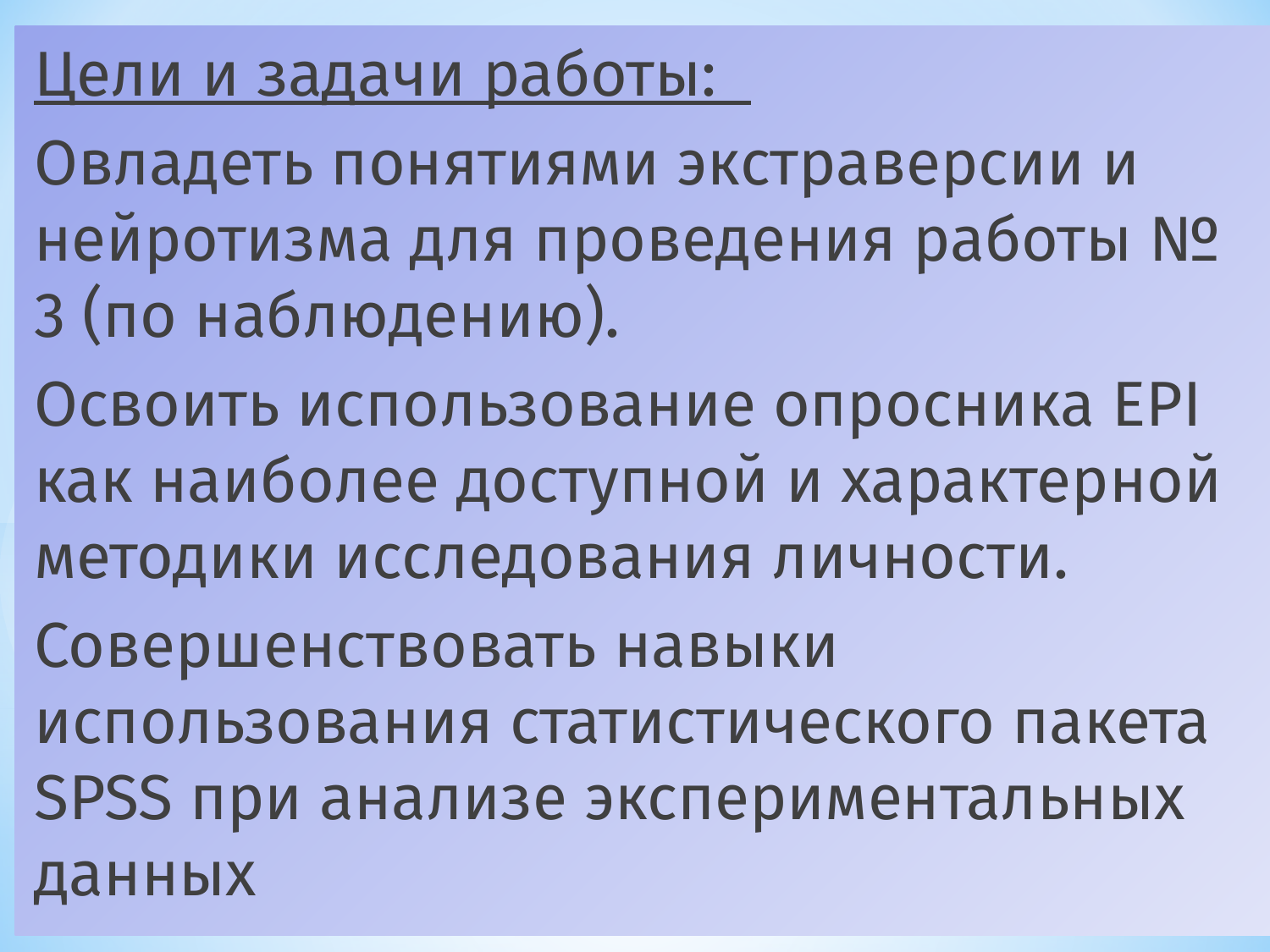

Цели и задачи работы:
Овладеть понятиями экстраверсии и нейротизма для проведения работы № 3 (по наблюдению).
Освоить использование опросника ЕPI как наиболее доступной и характерной методики исследования личности.
Совершенствовать навыки использования статистического пакета SPSS при анализе экспериментальных данных